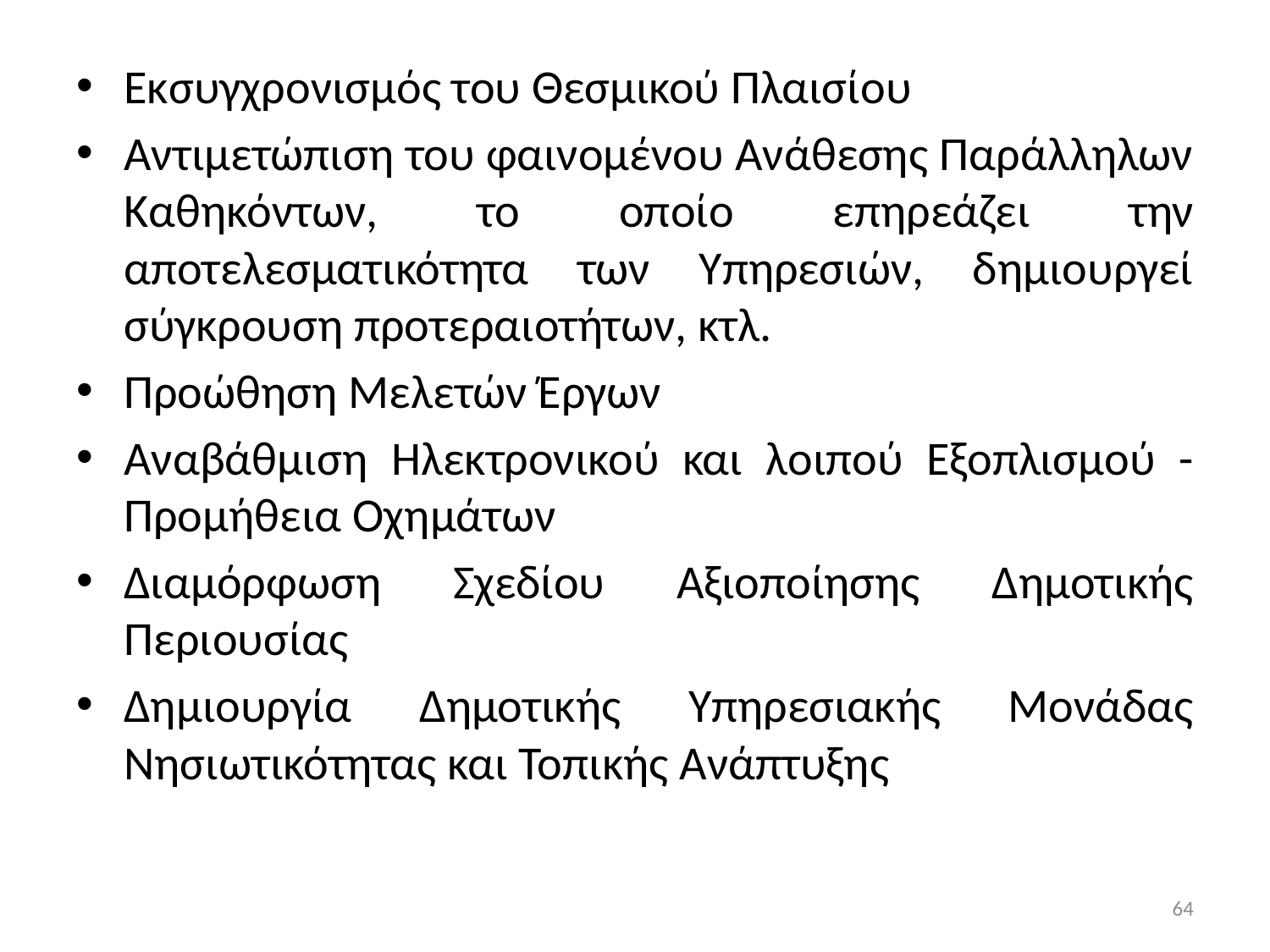

Εκσυγχρονισμός του Θεσμικού Πλαισίου
Αντιμετώπιση του φαινομένου Ανάθεσης Παράλληλων Καθηκόντων, το οποίο επηρεάζει την αποτελεσματικότητα των Υπηρεσιών, δημιουργεί σύγκρουση προτεραιοτήτων, κτλ.
Προώθηση Μελετών Έργων
Αναβάθμιση Ηλεκτρονικού και λοιπού Εξοπλισμού - Προμήθεια Οχημάτων
Διαμόρφωση Σχεδίου Αξιοποίησης Δημοτικής Περιουσίας
Δημιουργία Δημοτικής Υπηρεσιακής Μονάδας Νησιωτικότητας και Τοπικής Ανάπτυξης

64